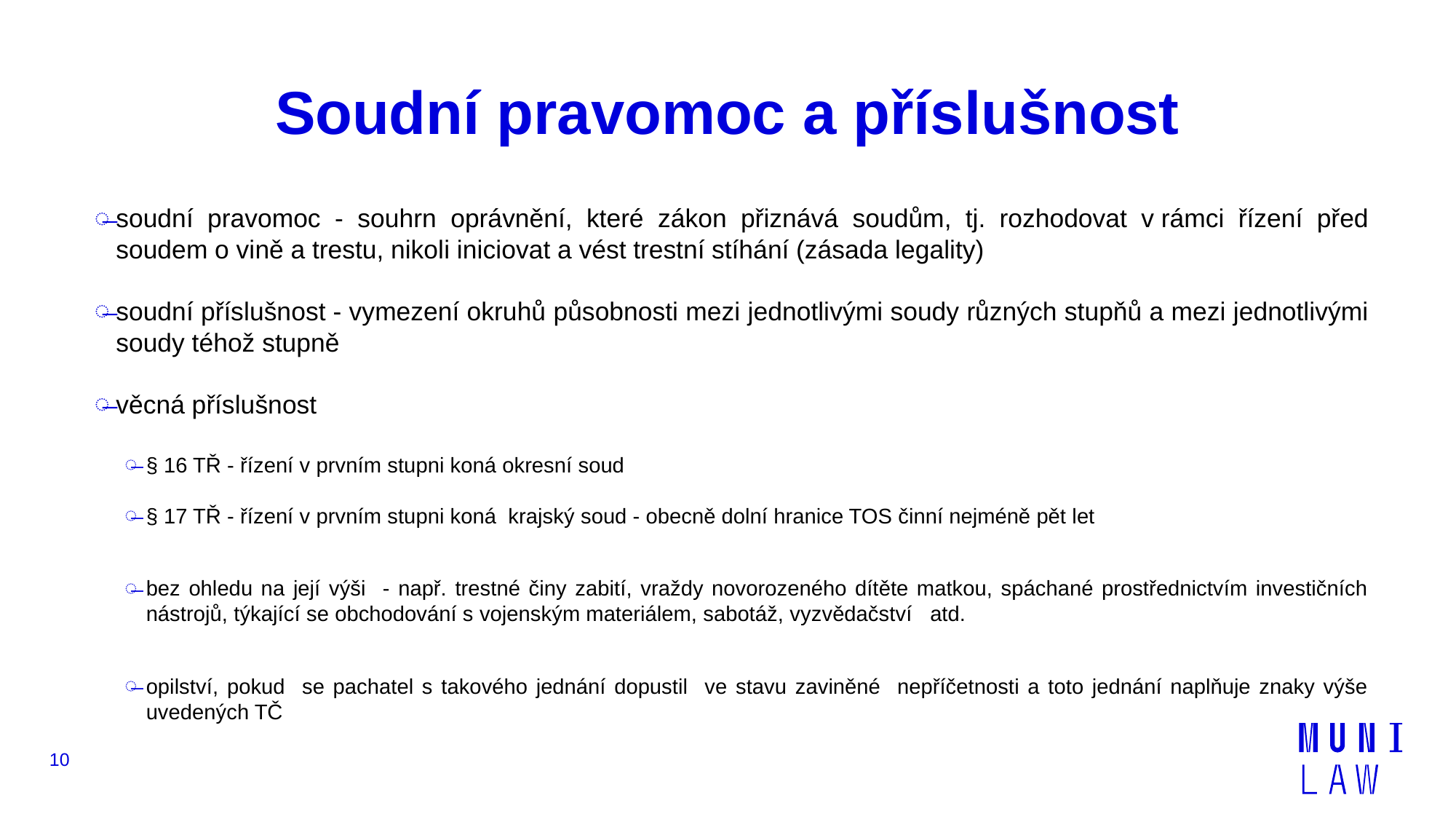

# Soudní pravomoc a příslušnost
soudní pravomoc - souhrn oprávnění, které zákon přiznává soudům, tj. rozhodovat v rámci řízení před soudem o vině a trestu, nikoli iniciovat a vést trestní stíhání (zásada legality)

soudní příslušnost - vymezení okruhů působnosti mezi jednotlivými soudy různých stupňů a mezi jednotlivými soudy téhož stupně

věcná příslušnost

§ 16 TŘ - řízení v prvním stupni koná okresní soud

§ 17 TŘ - řízení v prvním stupni koná  krajský soud - obecně dolní hranice TOS činní nejméně pět let

bez ohledu na její výši  - např. trestné činy zabití, vraždy novorozeného dítěte matkou, spáchané prostřednictvím investičních nástrojů, týkající se obchodování s vojenským materiálem, sabotáž, vyzvědačství   atd.

opilství, pokud  se pachatel s takového jednání dopustil  ve stavu zaviněné  nepříčetnosti a toto jednání naplňuje znaky výše uvedených TČ

10